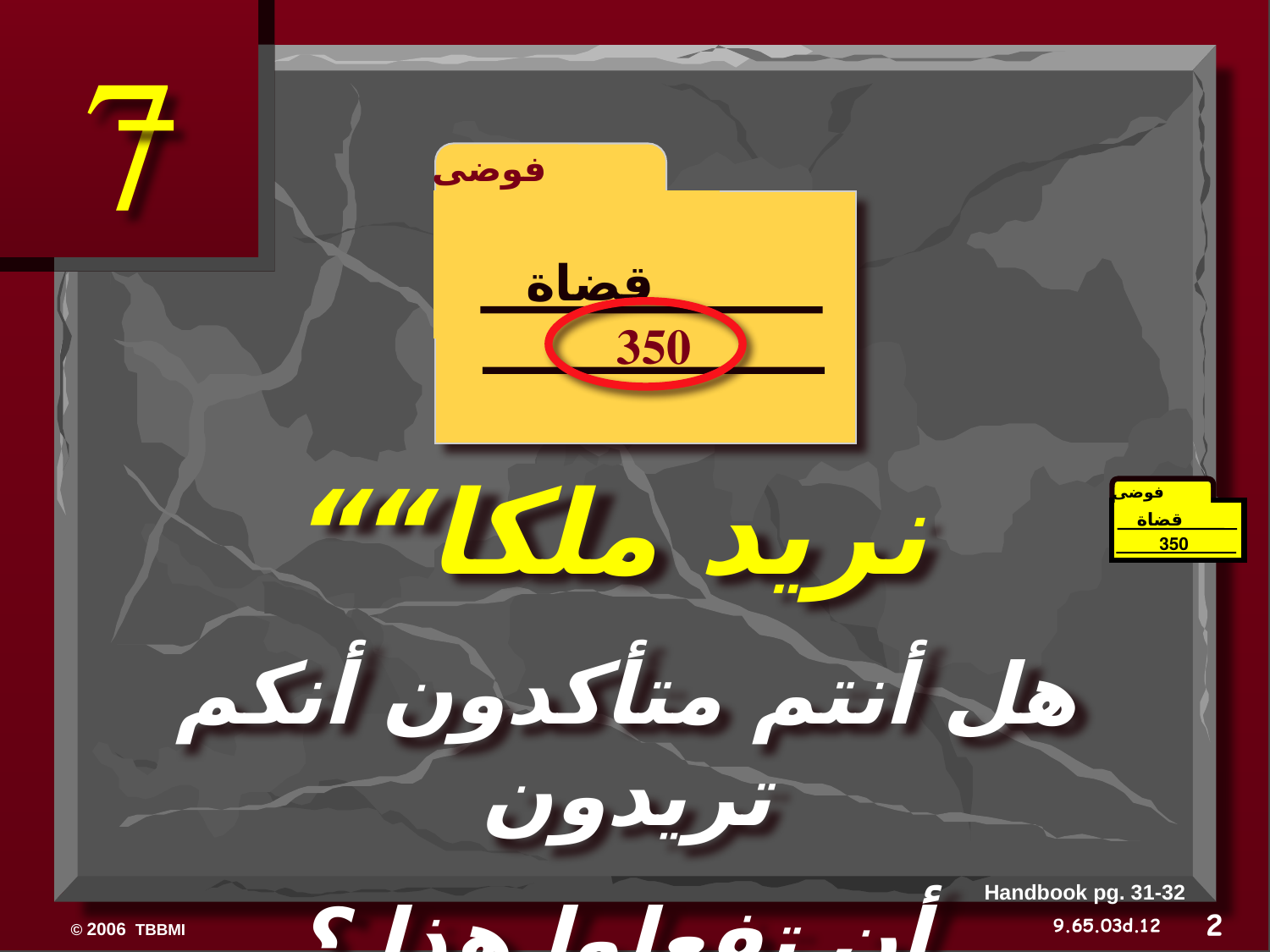

““نريد ملكا
هل أنتم متأكدون أنكم تريدون
أن تفعلوا هذا ؟

7

فوضى

قضاة

350

فوضى

قضاة
350

350

Handbook pg. 31-32

2
12